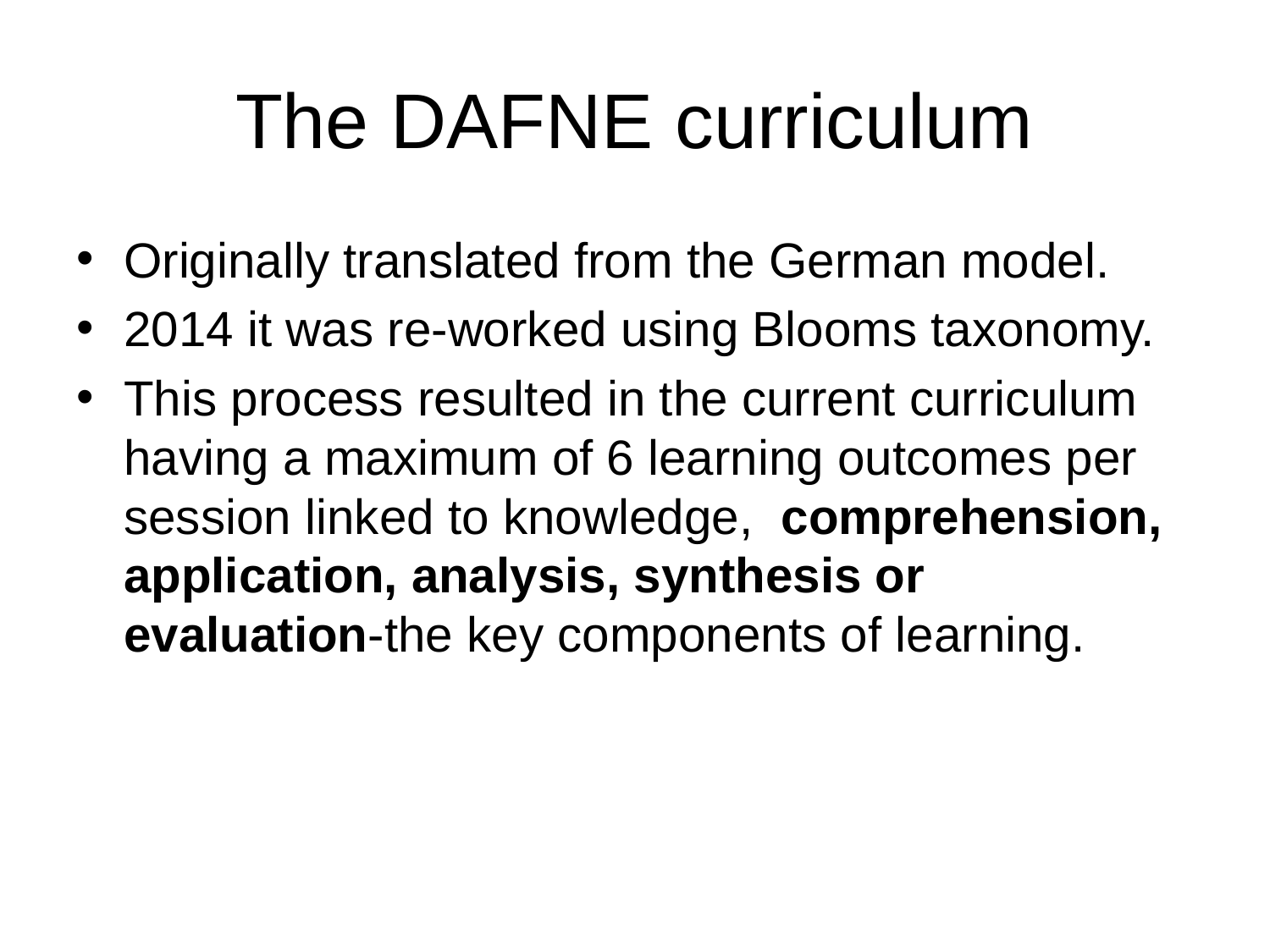

# The DAFNE curriculum
Originally translated from the German model.
2014 it was re-worked using Blooms taxonomy.
This process resulted in the current curriculum having a maximum of 6 learning outcomes per session linked to knowledge,  comprehension, application, analysis, synthesis or evaluation-the key components of learning.